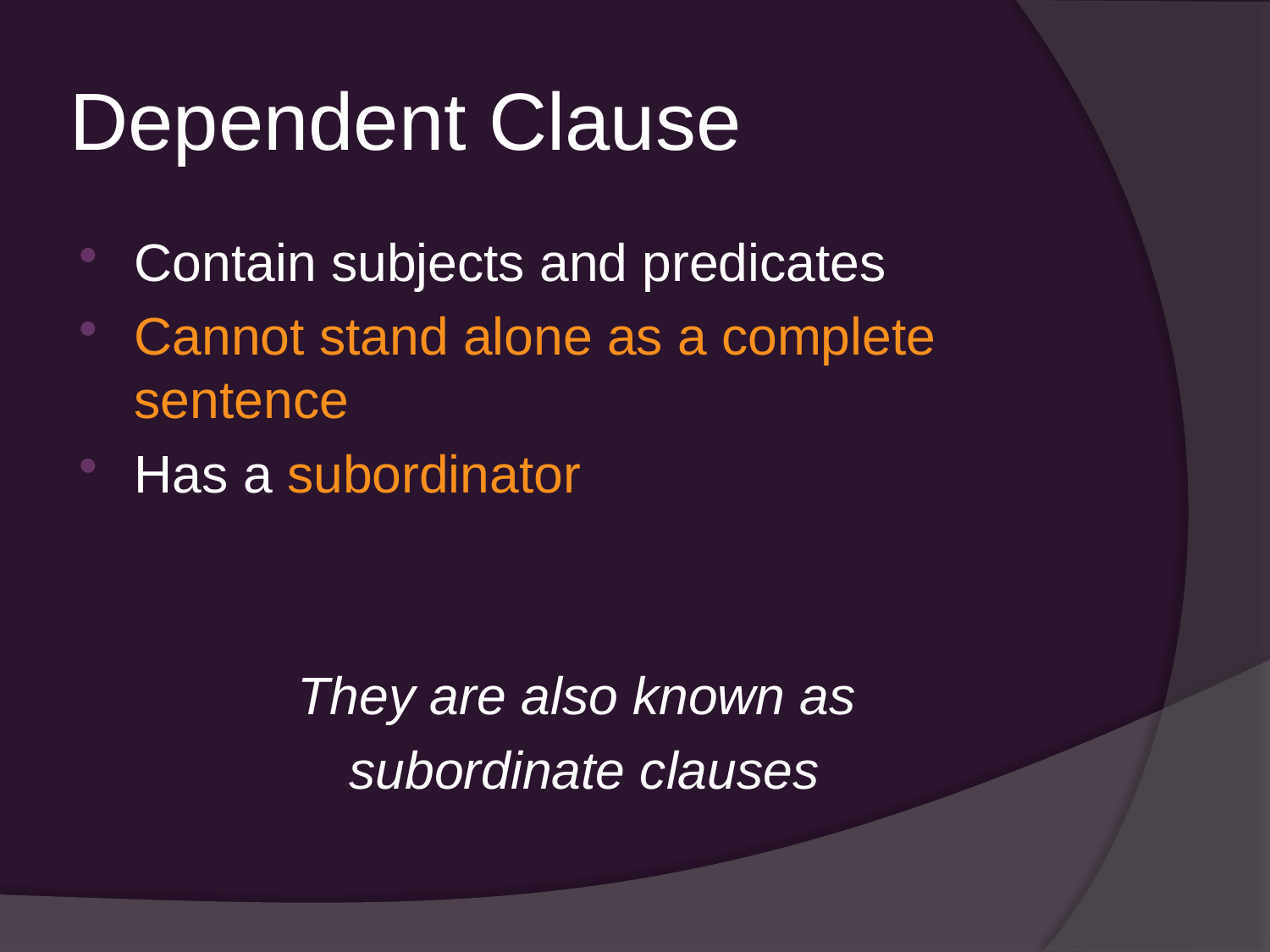

# Dependent Clause
Contain subjects and predicates
Cannot stand alone as a complete sentence
Has a subordinator

They are also known as
subordinate clauses